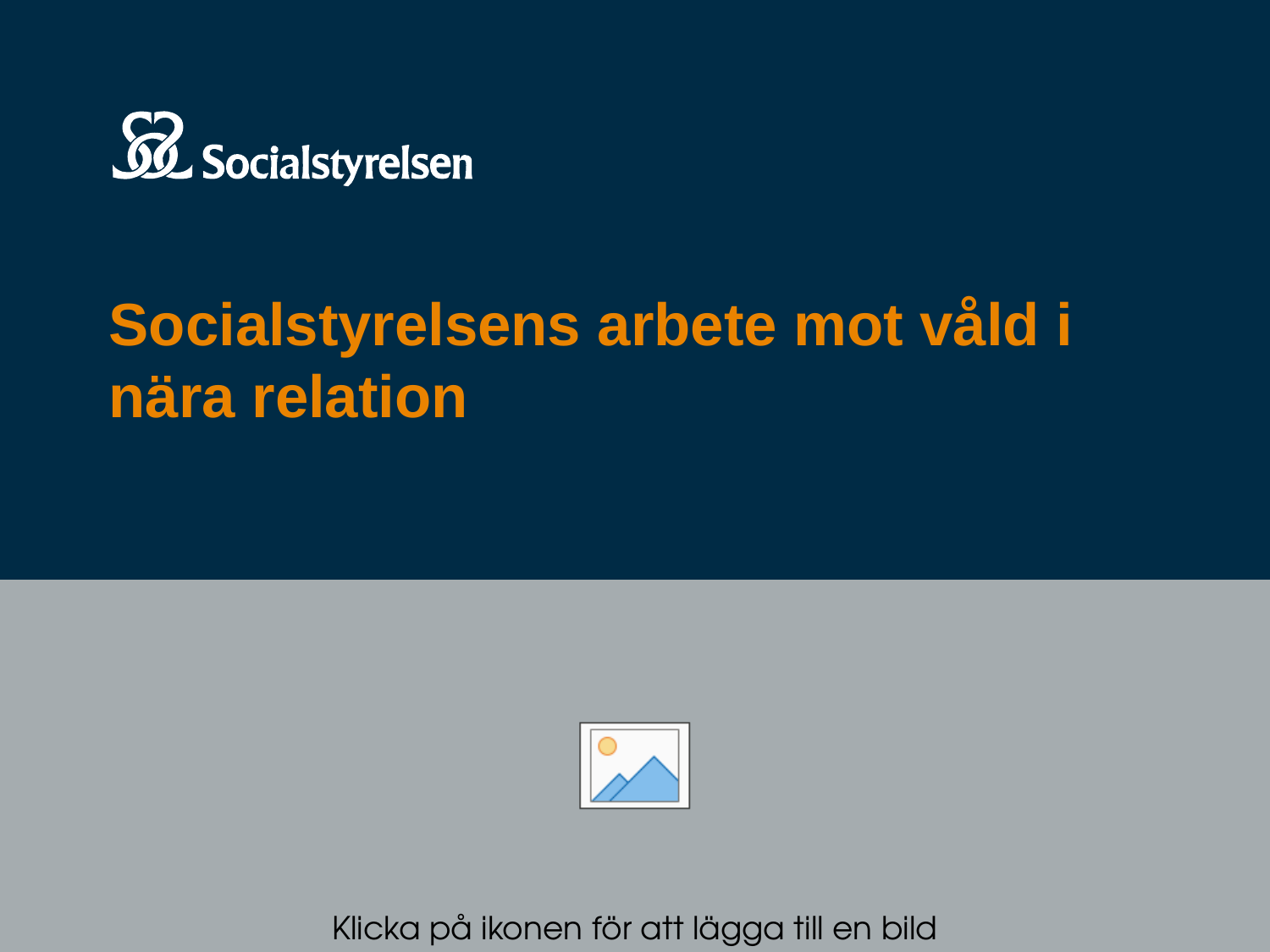

# Socialstyrelsens arbete mot våld i nära relation

Maria Boustedt Hedvall
2018-11-13